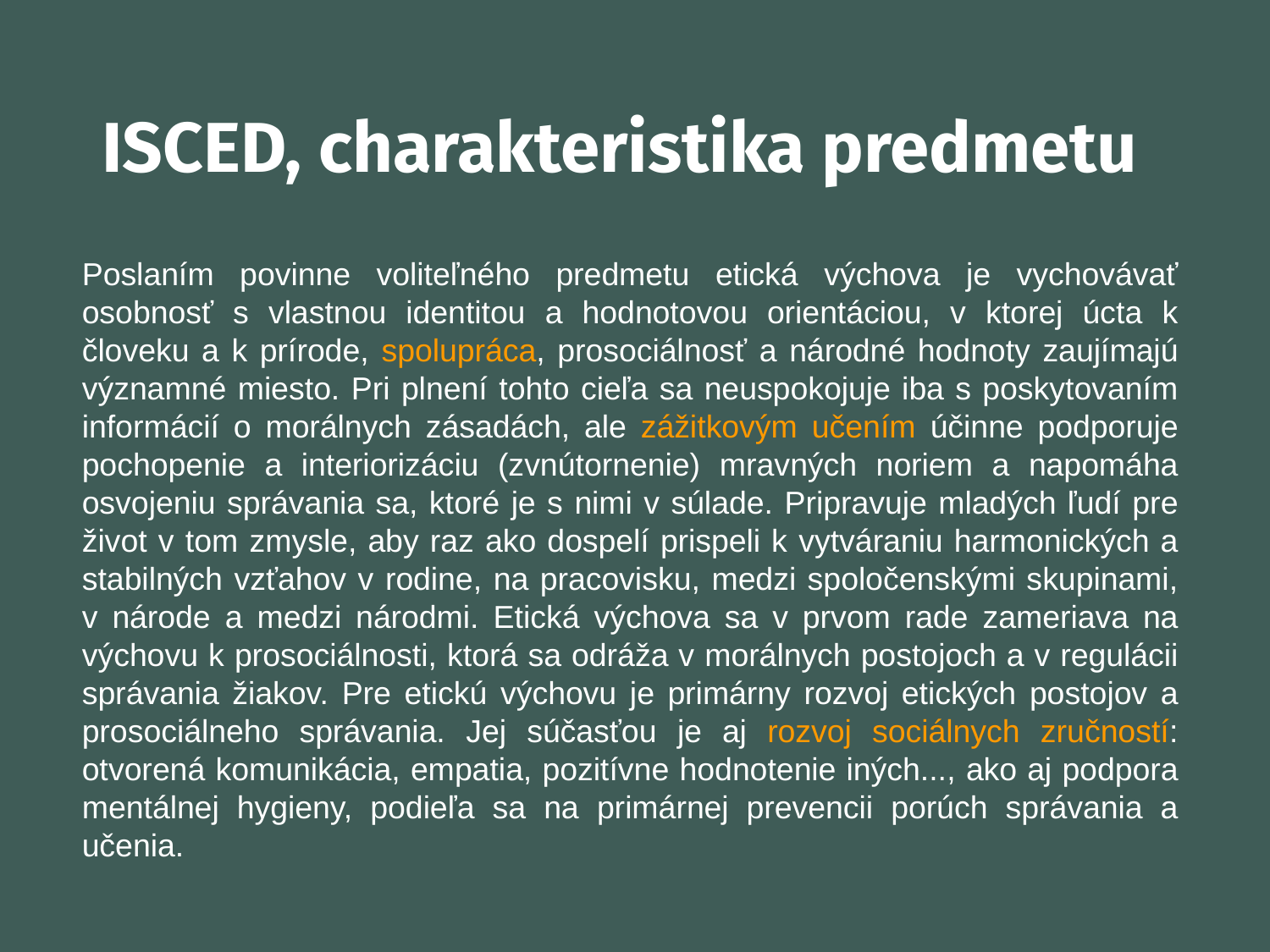

# ISCED, charakteristika predmetu
Poslaním povinne voliteľného predmetu etická výchova je vychovávať osobnosť s vlastnou identitou a hodnotovou orientáciou, v ktorej úcta k človeku a k prírode, spolupráca, prosociálnosť a národné hodnoty zaujímajú významné miesto. Pri plnení tohto cieľa sa neuspokojuje iba s poskytovaním informácií o morálnych zásadách, ale zážitkovým učením účinne podporuje pochopenie a interiorizáciu (zvnútornenie) mravných noriem a napomáha osvojeniu správania sa, ktoré je s nimi v súlade. Pripravuje mladých ľudí pre život v tom zmysle, aby raz ako dospelí prispeli k vytváraniu harmonických a stabilných vzťahov v rodine, na pracovisku, medzi spoločenskými skupinami, v národe a medzi národmi. Etická výchova sa v prvom rade zameriava na výchovu k prosociálnosti, ktorá sa odráža v morálnych postojoch a v regulácii správania žiakov. Pre etickú výchovu je primárny rozvoj etických postojov a prosociálneho správania. Jej súčasťou je aj rozvoj sociálnych zručností: otvorená komunikácia, empatia, pozitívne hodnotenie iných..., ako aj podpora mentálnej hygieny, podieľa sa na primárnej prevencii porúch správania a učenia.